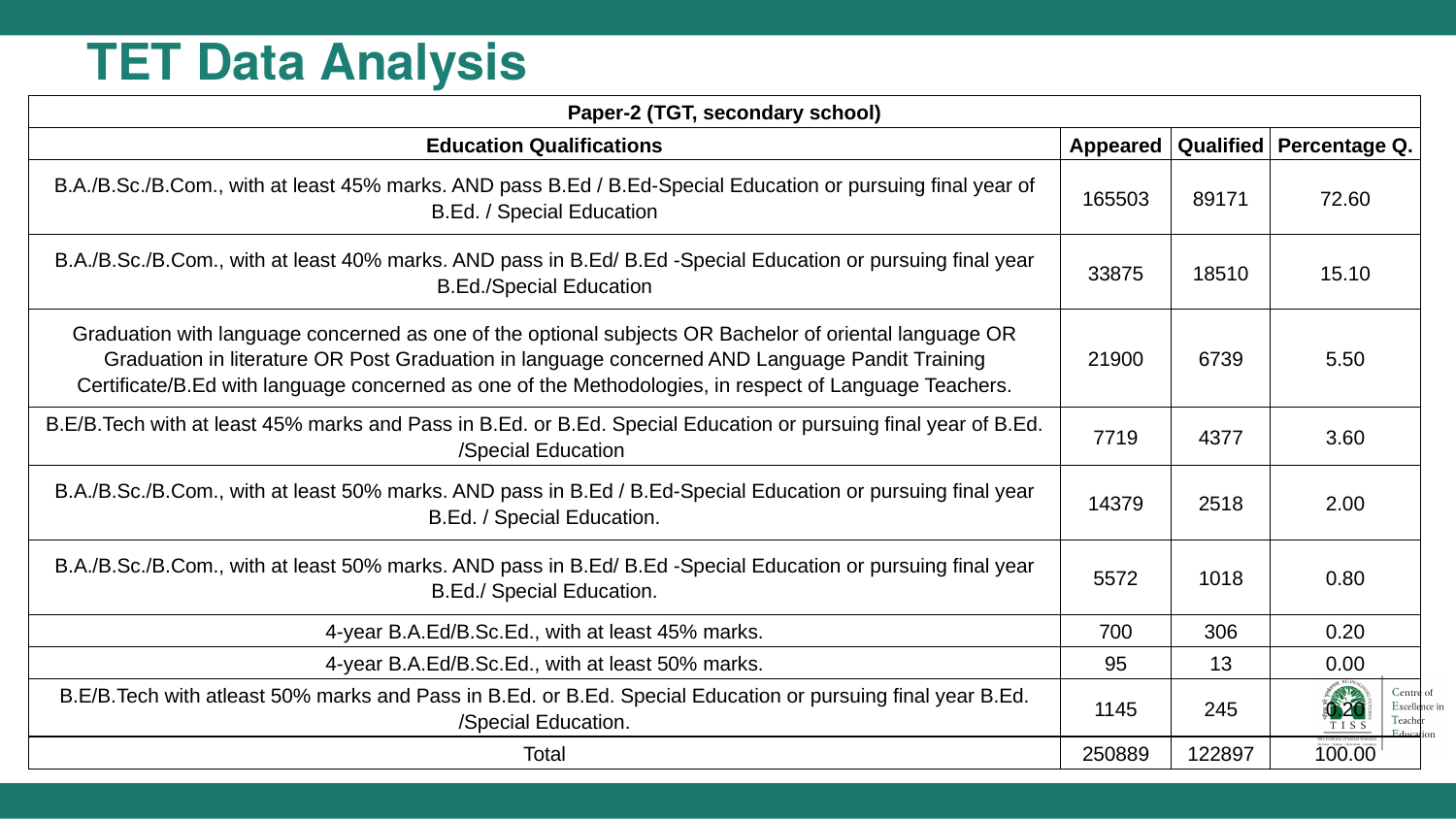

# TET Data Analysis
| Paper-2 (TGT, secondary school) |  |  |  |
| --- | --- | --- | --- |
| Education Qualifications | Appeared | Qualified | Percentage Q. |
| B.A./B.Sc./B.Com., with at least 45% marks. AND pass B.Ed / B.Ed-Special Education or pursuing final year of B.Ed. / Special Education | 165503 | 89171 | 72.60 |
| B.A./B.Sc./B.Com., with at least 40% marks. AND pass in B.Ed/ B.Ed -Special Education or pursuing final year B.Ed./Special Education | 33875 | 18510 | 15.10 |
| Graduation with language concerned as one of the optional subjects OR Bachelor of oriental language OR Graduation in literature OR Post Graduation in language concerned AND Language Pandit Training Certificate/B.Ed with language concerned as one of the Methodologies, in respect of Language Teachers. | 21900 | 6739 | 5.50 |
| B.E/B.Tech with at least 45% marks and Pass in B.Ed. or B.Ed. Special Education or pursuing final year of B.Ed. /Special Education | 7719 | 4377 | 3.60 |
| B.A./B.Sc./B.Com., with at least 50% marks. AND pass in B.Ed / B.Ed-Special Education or pursuing final year B.Ed. / Special Education. | 14379 | 2518 | 2.00 |
| B.A./B.Sc./B.Com., with at least 50% marks. AND pass in B.Ed/ B.Ed -Special Education or pursuing final year B.Ed./ Special Education. | 5572 | 1018 | 0.80 |
| 4-year B.A.Ed/B.Sc.Ed., with at least 45% marks. | 700 | 306 | 0.20 |
| 4-year B.A.Ed/B.Sc.Ed., with at least 50% marks. | 95 | 13 | 0.00 |
| B.E/B.Tech with atleast 50% marks and Pass in B.Ed. or B.Ed. Special Education or pursuing final year B.Ed. /Special Education. | 1145 | 245 | 0.20 |
| Total | 250889 | 122897 | 100.00 |